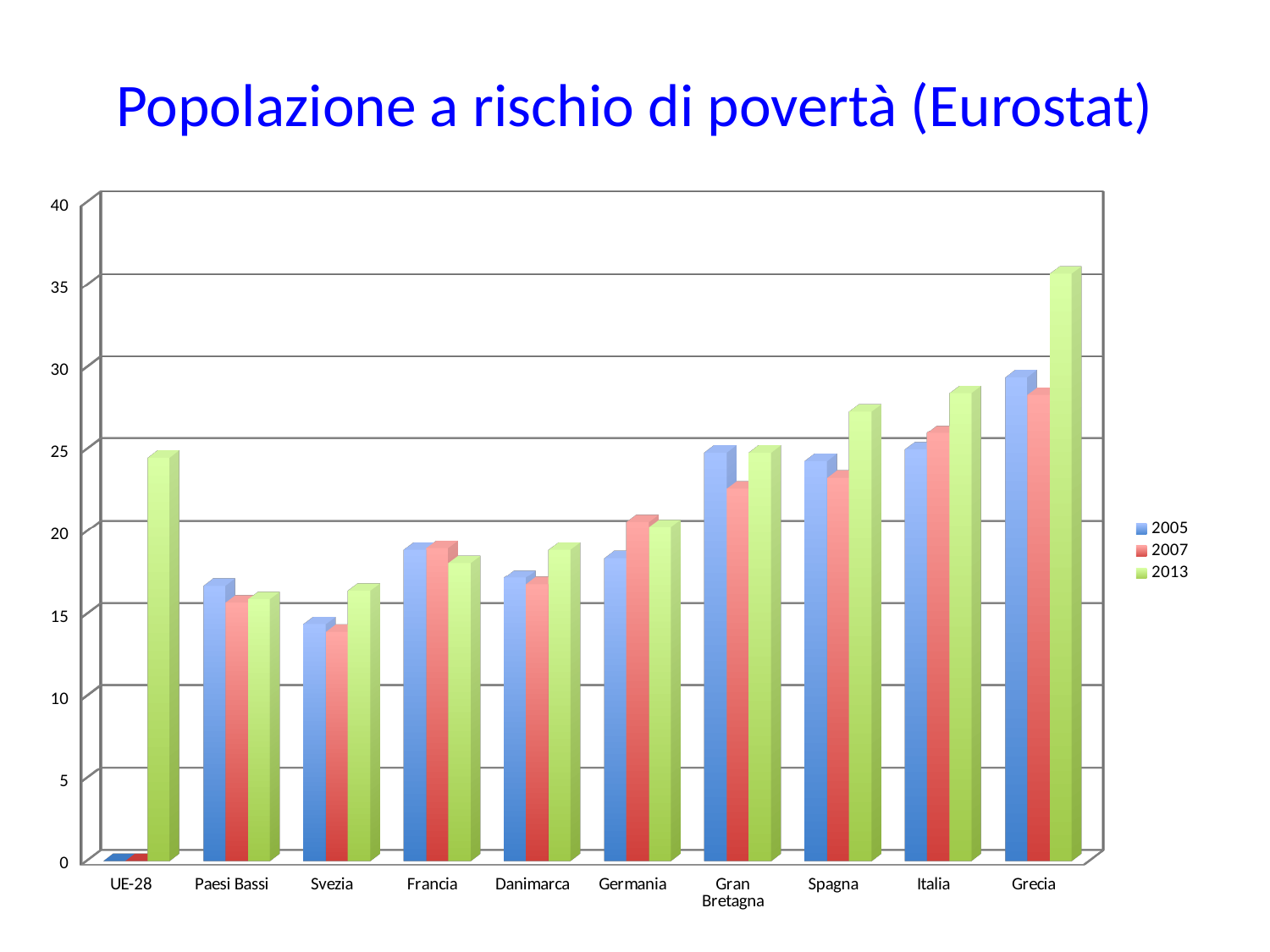

# Popolazione a rischio di povertà (Eurostat)

[unsupported chart]